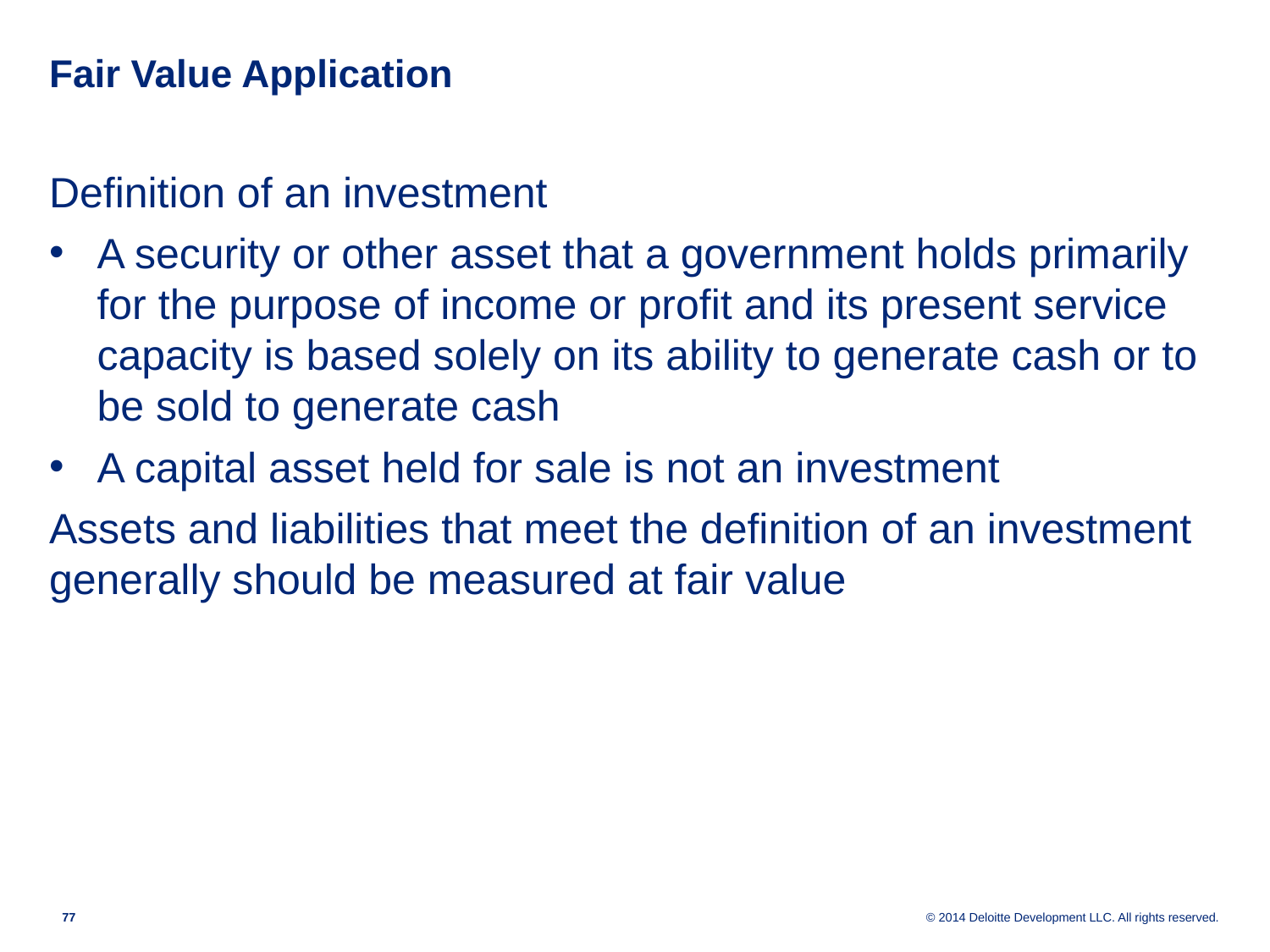

# Fair Value Application
Definition of an investment
A security or other asset that a government holds primarily for the purpose of income or profit and its present service capacity is based solely on its ability to generate cash or to be sold to generate cash
A capital asset held for sale is not an investment
Assets and liabilities that meet the definition of an investment generally should be measured at fair value
77